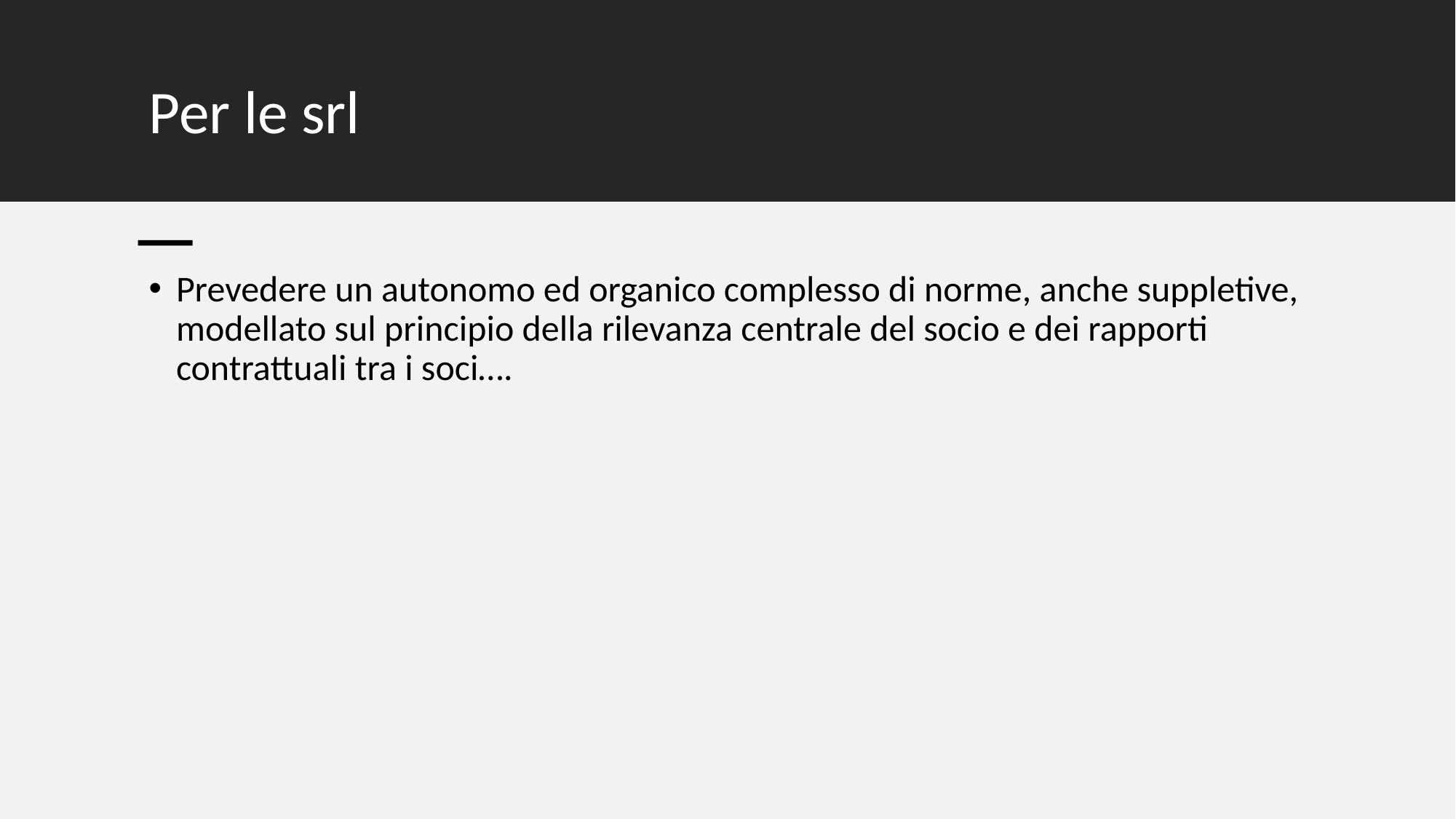

# Per le srl

Prevedere un autonomo ed organico complesso di norme, anche suppletive, modellato sul principio della rilevanza centrale del socio e dei rapporti contrattuali tra i soci….